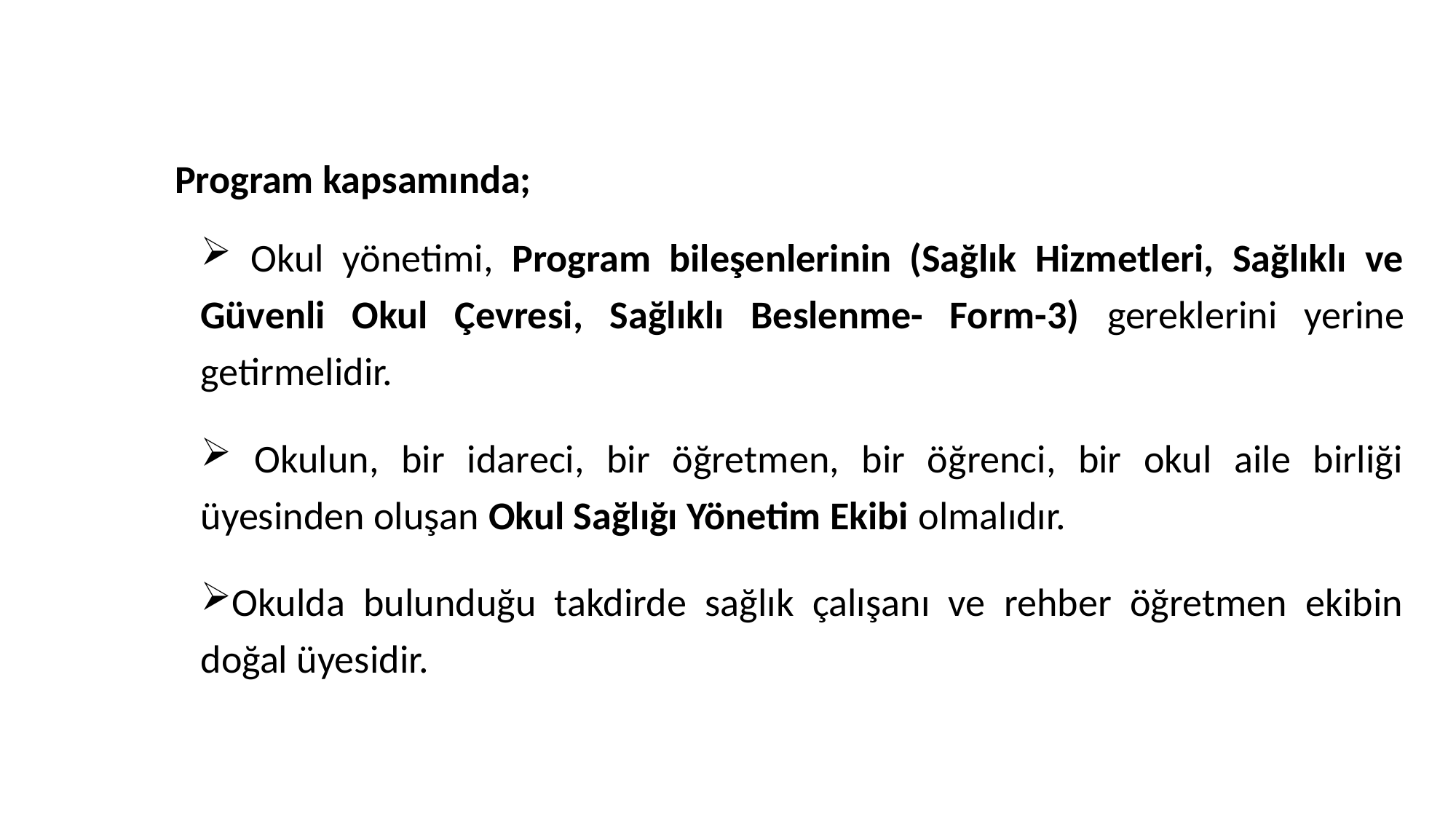

Okul Yönetimi Tarafından Yapılması Gereken Çalışmalar

Program kapsamında;

 Okul yönetimi, Program bileşenlerinin (Sağlık Hizmetleri, Sağlıklı ve Güvenli Okul Çevresi, Sağlıklı Beslenme- Form-3) gereklerini yerine getirmelidir.

 Okulun, bir idareci, bir öğretmen, bir öğrenci, bir okul aile birliği üyesinden oluşan Okul Sağlığı Yönetim Ekibi olmalıdır.

Okulda bulunduğu takdirde sağlık çalışanı ve rehber öğretmen ekibin doğal üyesidir.